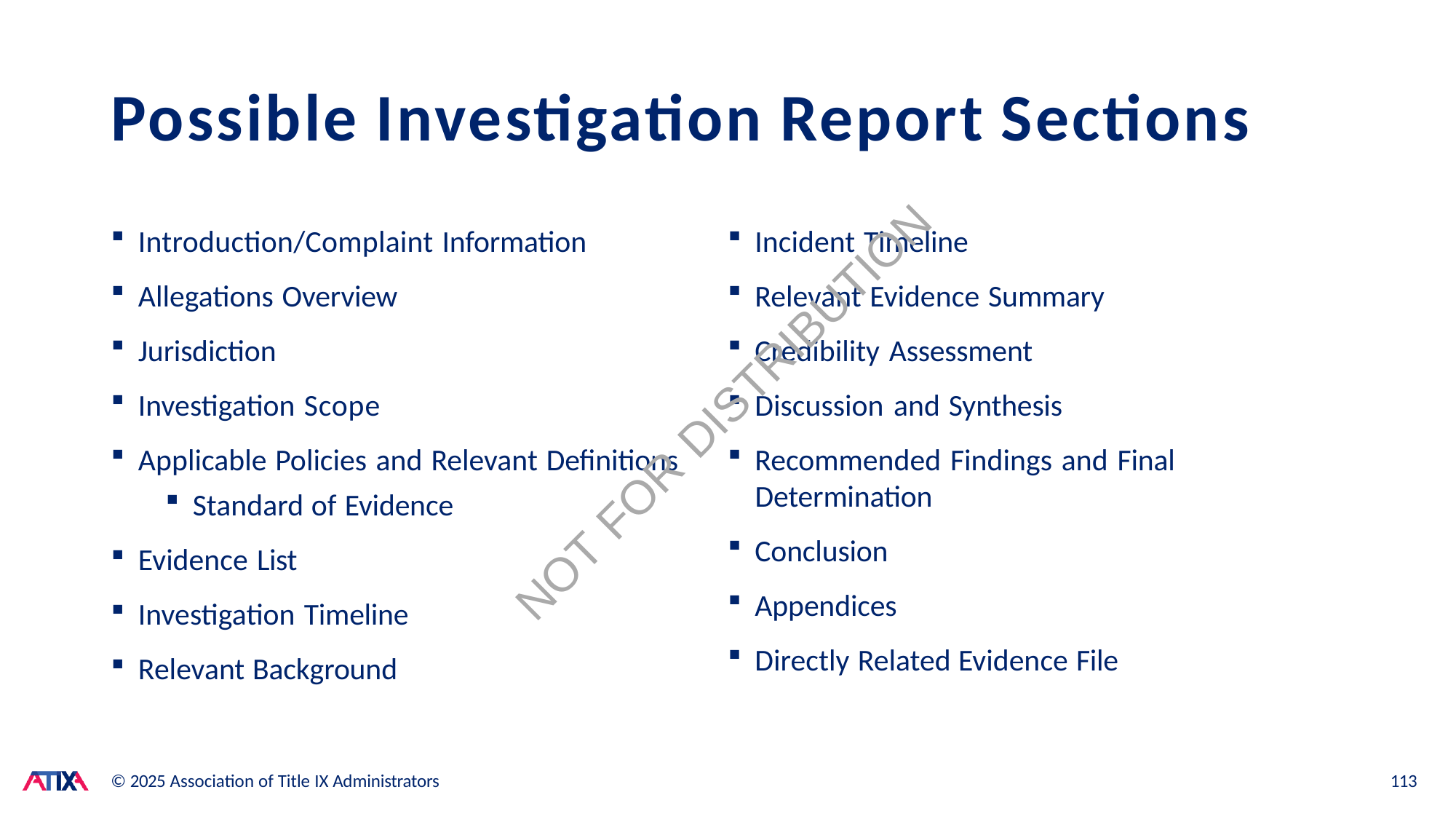

# Possible Investigation Report Sections
Introduction/Complaint Information
Allegations Overview
Jurisdiction
Investigation Scope
Applicable Policies and Relevant Definitions
Standard of Evidence
Evidence List
Investigation Timeline
Relevant Background
Incident Timeline
Relevant Evidence Summary
Credibility Assessment
Discussion and Synthesis
Recommended Findings and Final
Determination
Conclusion
Appendices
Directly Related Evidence File
NOT FOR DISTRIBUTION
© 2025 Association of Title IX Administrators
113